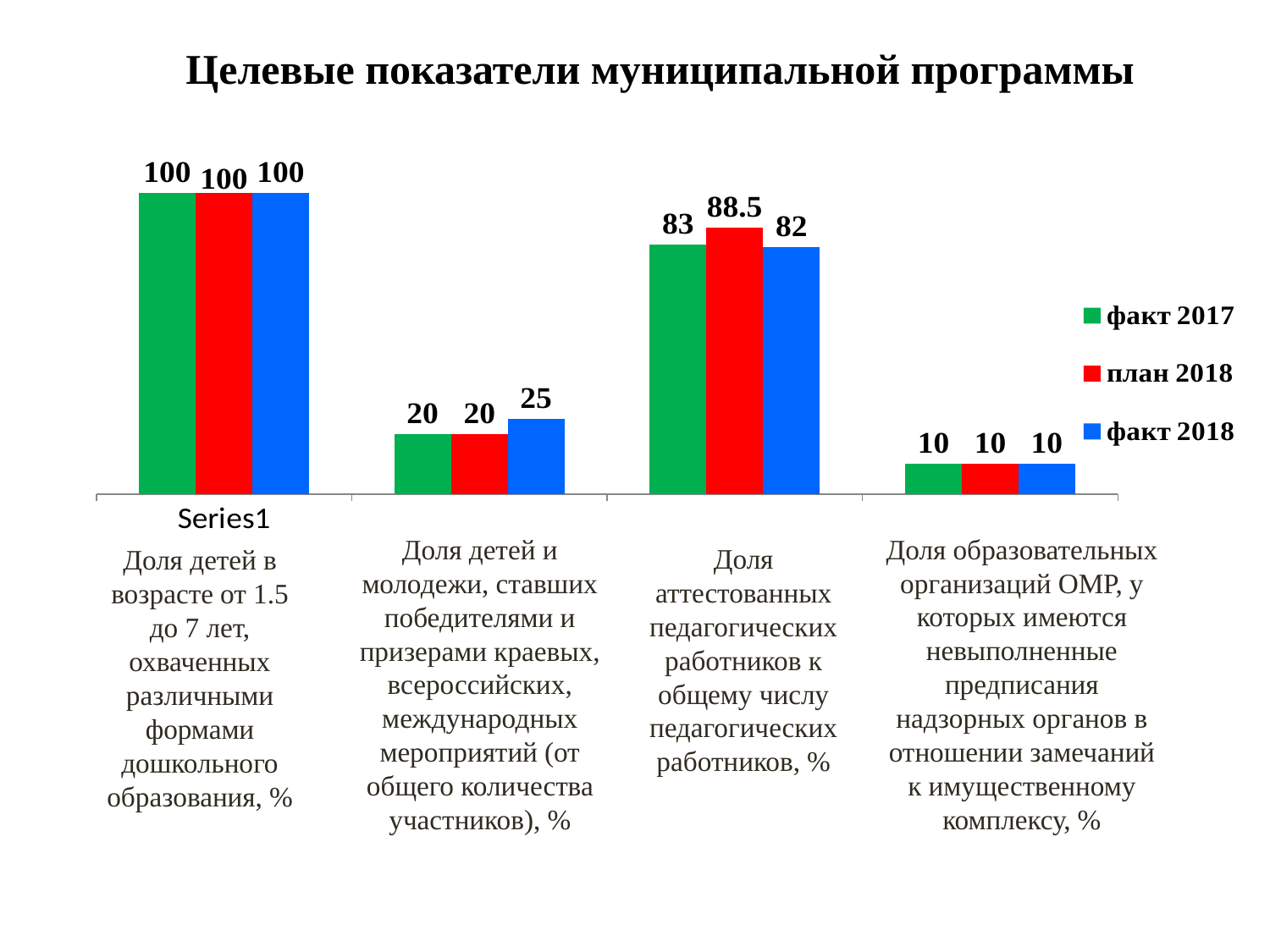

# Целевые показатели муниципальной программы

### Chart

| Category | факт 2017 | план 2018 | факт 2018 |
|---|---|---|---|
|  | 100.0 | 100.0 | 100.0 |
|  | 20.0 | 20.0 | 25.0 |
|  | 83.0 | 88.5 | 82.0 |
|  | 10.0 | 10.0 | 10.0 |
Доля образовательных организаций ОМР, у которых имеются невыполненные предписания надзорных органов в отношении замечаний к имущественному комплексу, %
Доля детей и молодежи, ставших победителями и призерами краевых, всероссийских, международных мероприятий (от общего количества участников), %
Доля аттестованных педагогических работников к общему числу педагогических работников, %
Доля детей в возрасте от 1.5 до 7 лет, охваченных различными формами дошкольного образования, %